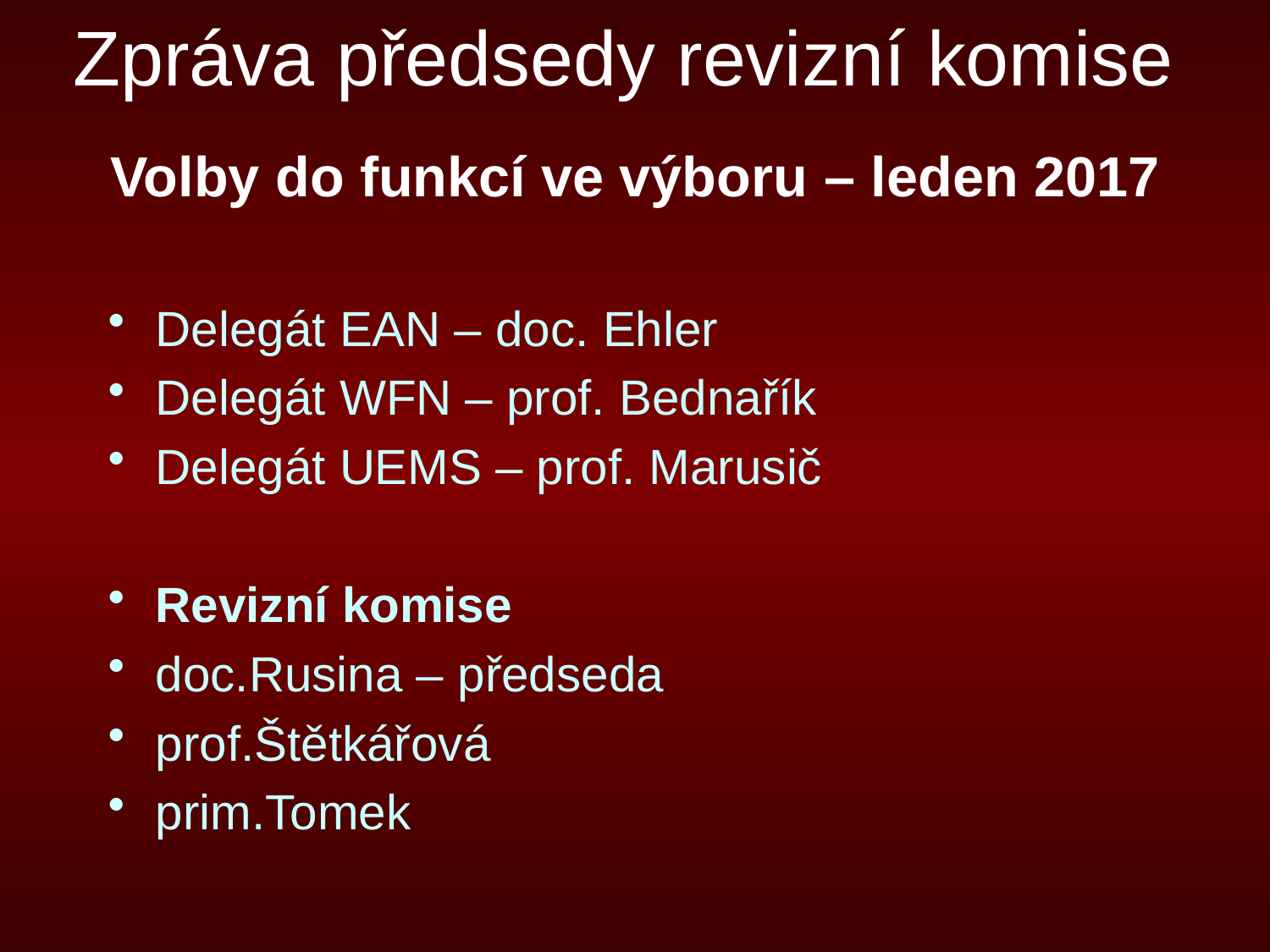

# Zpráva předsedy revizní komise
Volby do funkcí ve výboru – leden 2017

Delegát EAN – doc. Ehler
Delegát WFN – prof. Bednařík
Delegát UEMS – prof. Marusič

Revizní komise
doc.Rusina – předseda
prof.Štětkářová
prim.Tomek